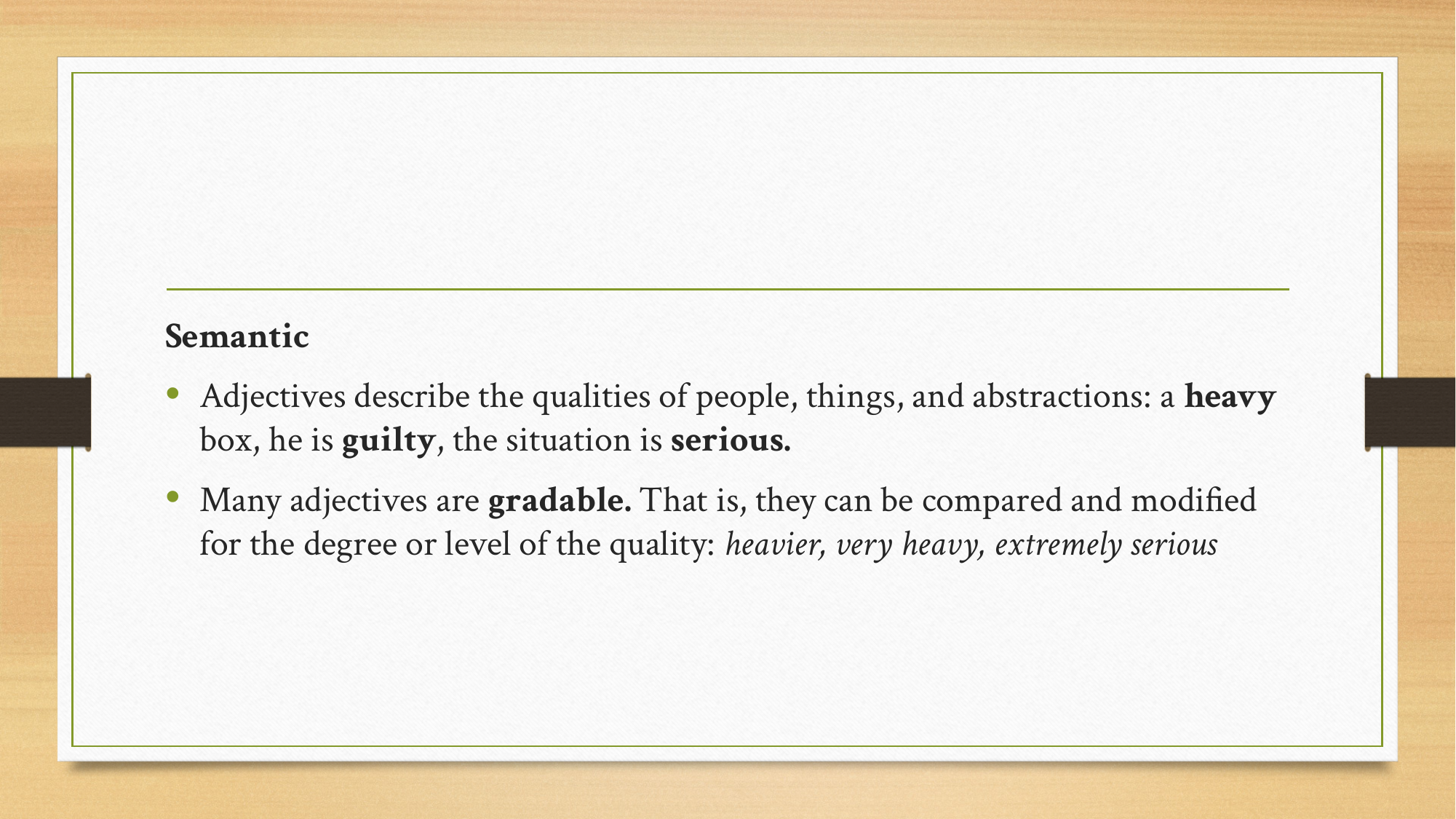

#
Semantic
Adjectives describe the qualities of people, things, and abstractions: a heavy box, he is guilty, the situation is serious.
Many adjectives are gradable. That is, they can be compared and modified for the degree or level of the quality: heavier, very heavy, extremely serious